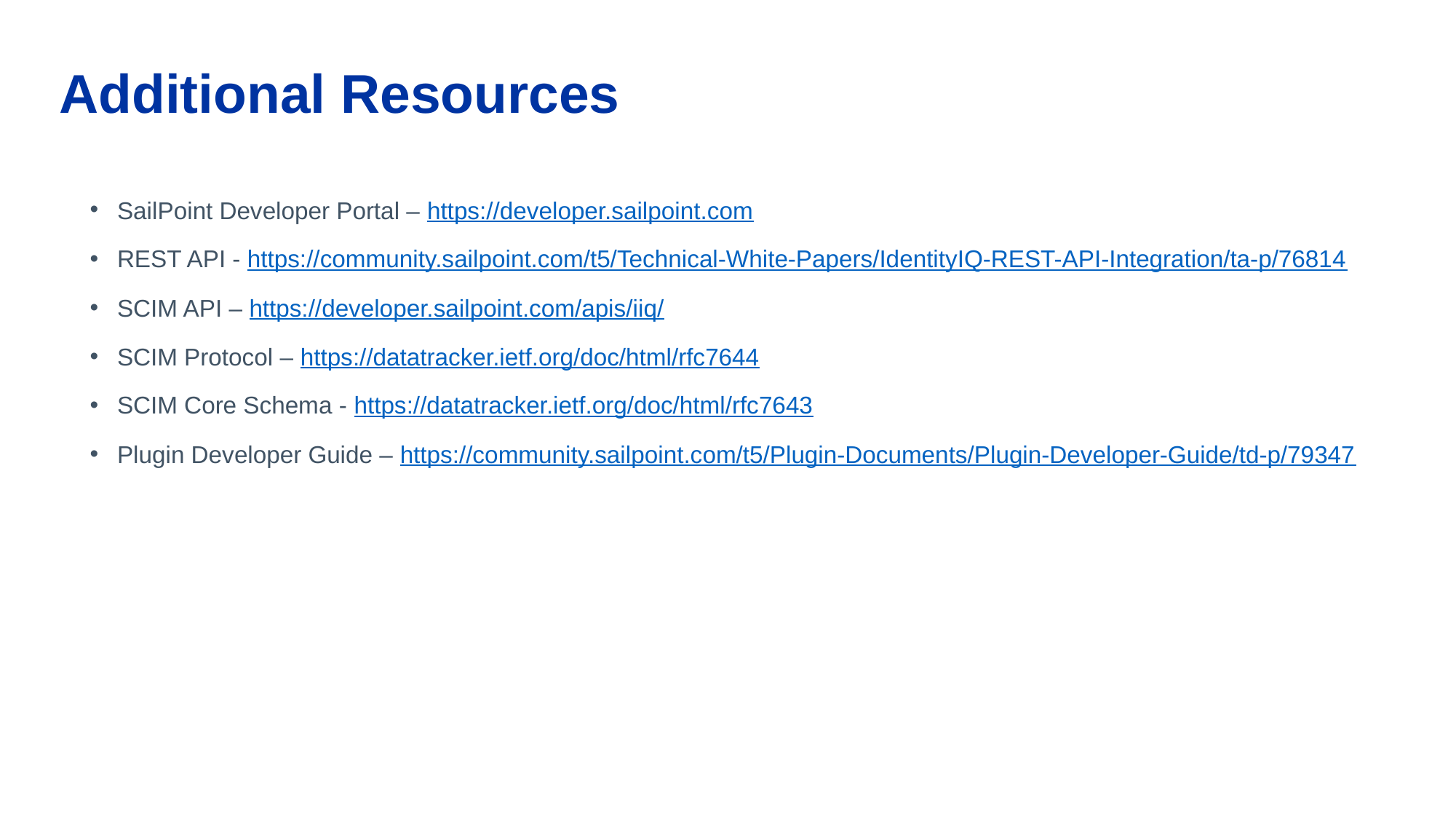

# Additional Resources
SailPoint Developer Portal – https://developer.sailpoint.com
REST API - https://community.sailpoint.com/t5/Technical-White-Papers/IdentityIQ-REST-API-Integration/ta-p/76814
SCIM API – https://developer.sailpoint.com/apis/iiq/
SCIM Protocol – https://datatracker.ietf.org/doc/html/rfc7644
SCIM Core Schema - https://datatracker.ietf.org/doc/html/rfc7643
Plugin Developer Guide – https://community.sailpoint.com/t5/Plugin-Documents/Plugin-Developer-Guide/td-p/79347